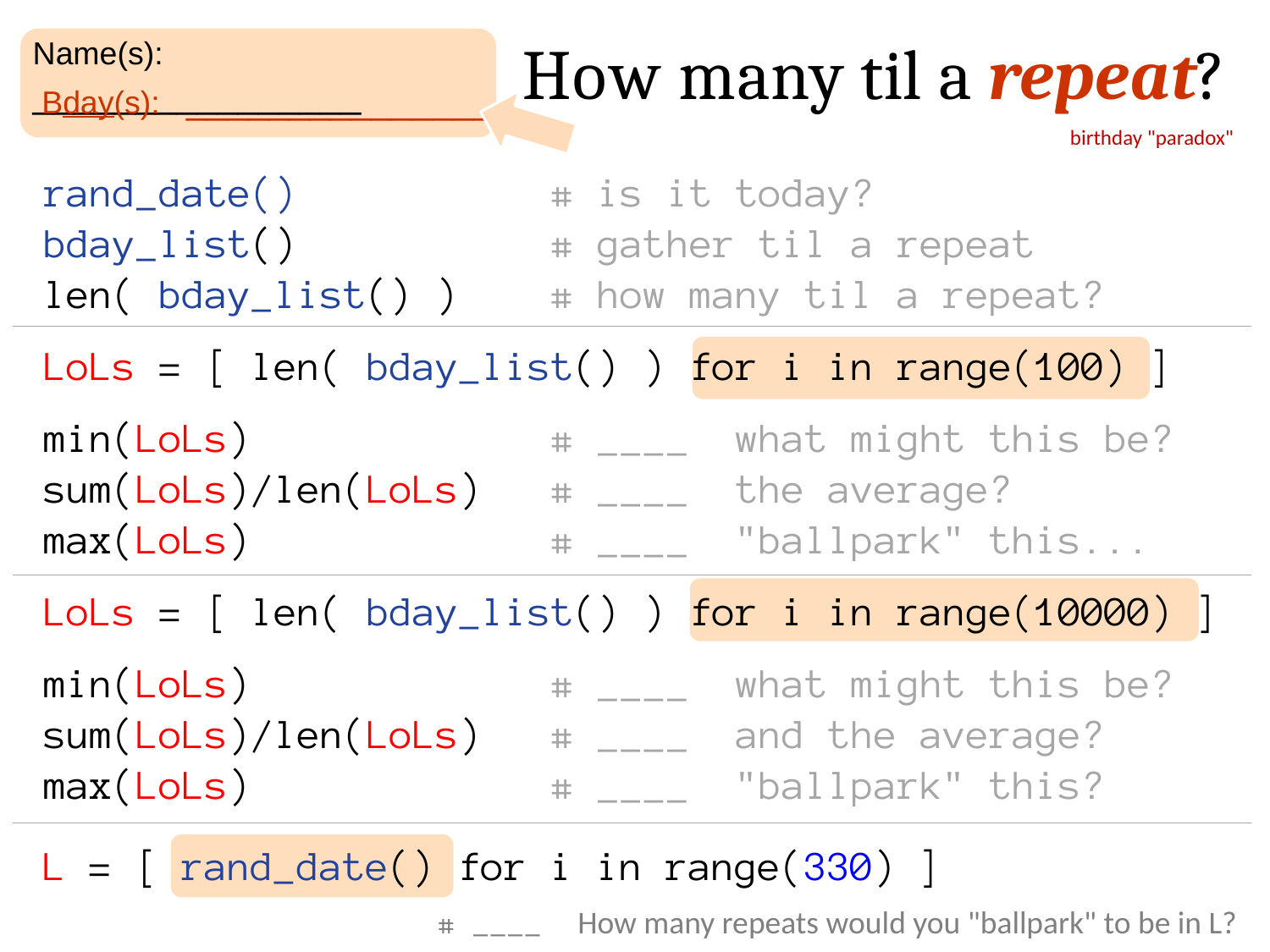

How many til a repeat?
Name(s):   ________________

 Bday(s):   ________________

birthday "paradox"
rand_date()           # is it today?
bday_list()           # gather til a repeat
len( bday_list() )    # how many til a repeat?

LoLs = [ len( bday_list() ) for i in range(100) ]

min(LoLs)             # ____  what might this be?
sum(LoLs)/len(LoLs)   # ____  the average?
max(LoLs)             # ____  "ballpark" this...

LoLs = [ len( bday_list() ) for i in range(10000) ]

min(LoLs)             # ____  what might this be?
sum(LoLs)/len(LoLs)   # ____  and the average?
max(LoLs)             # ____  "ballpark" this?

L = [ rand_date() for i in range(330) ]

# ____  How many repeats would you "ballpark" to be in L?